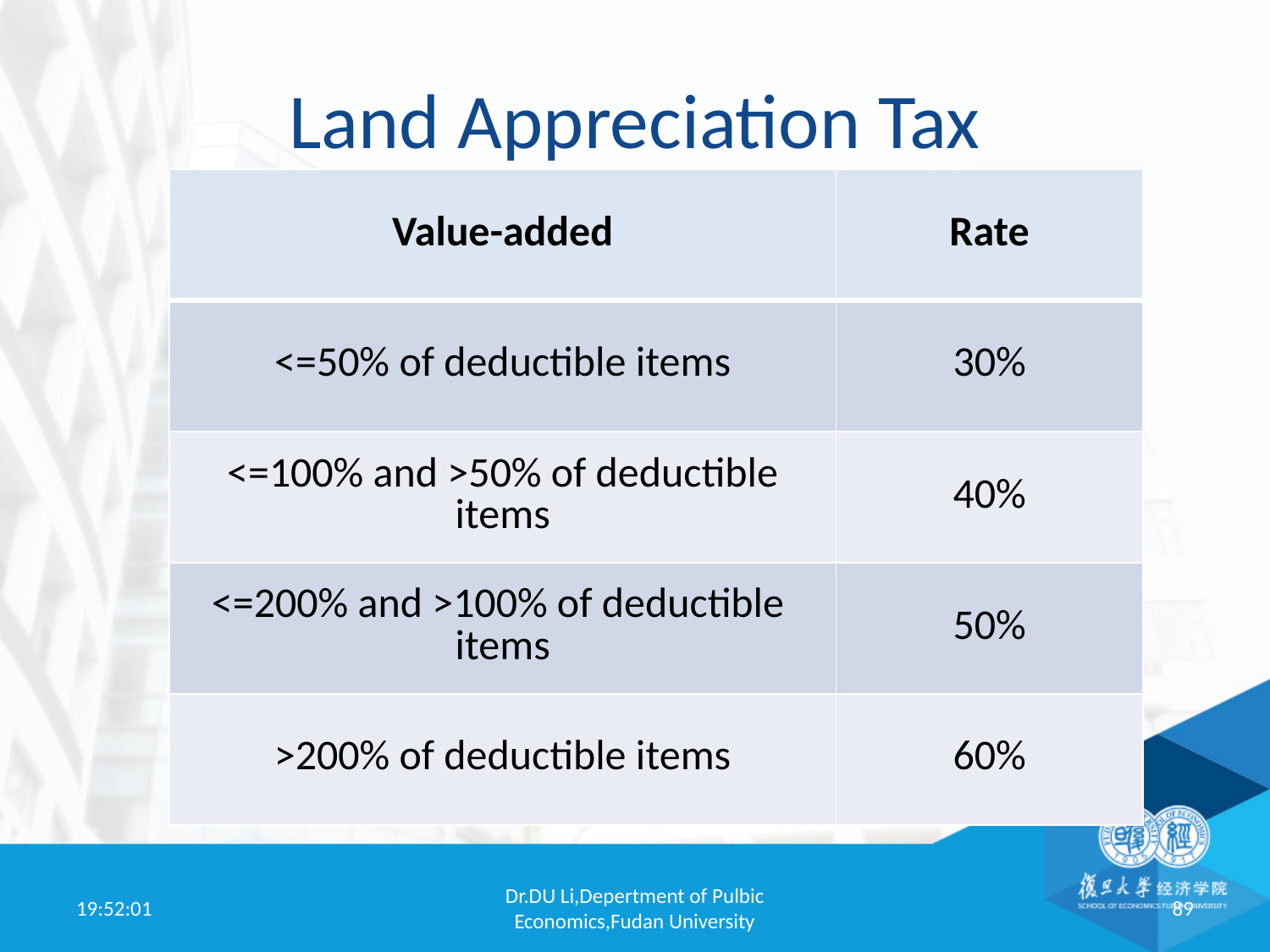

# Land Appreciation Tax
| Value-added | Rate |
| --- | --- |
| <=50% of deductible items | 30% |
| <=100% and >50% of deductible items | 40% |
| <=200% and >100% of deductible items | 50% |
| >200% of deductible items | 60% |
19:52:01
Dr.DU Li,Depertment of Pulbic Economics,Fudan University
89